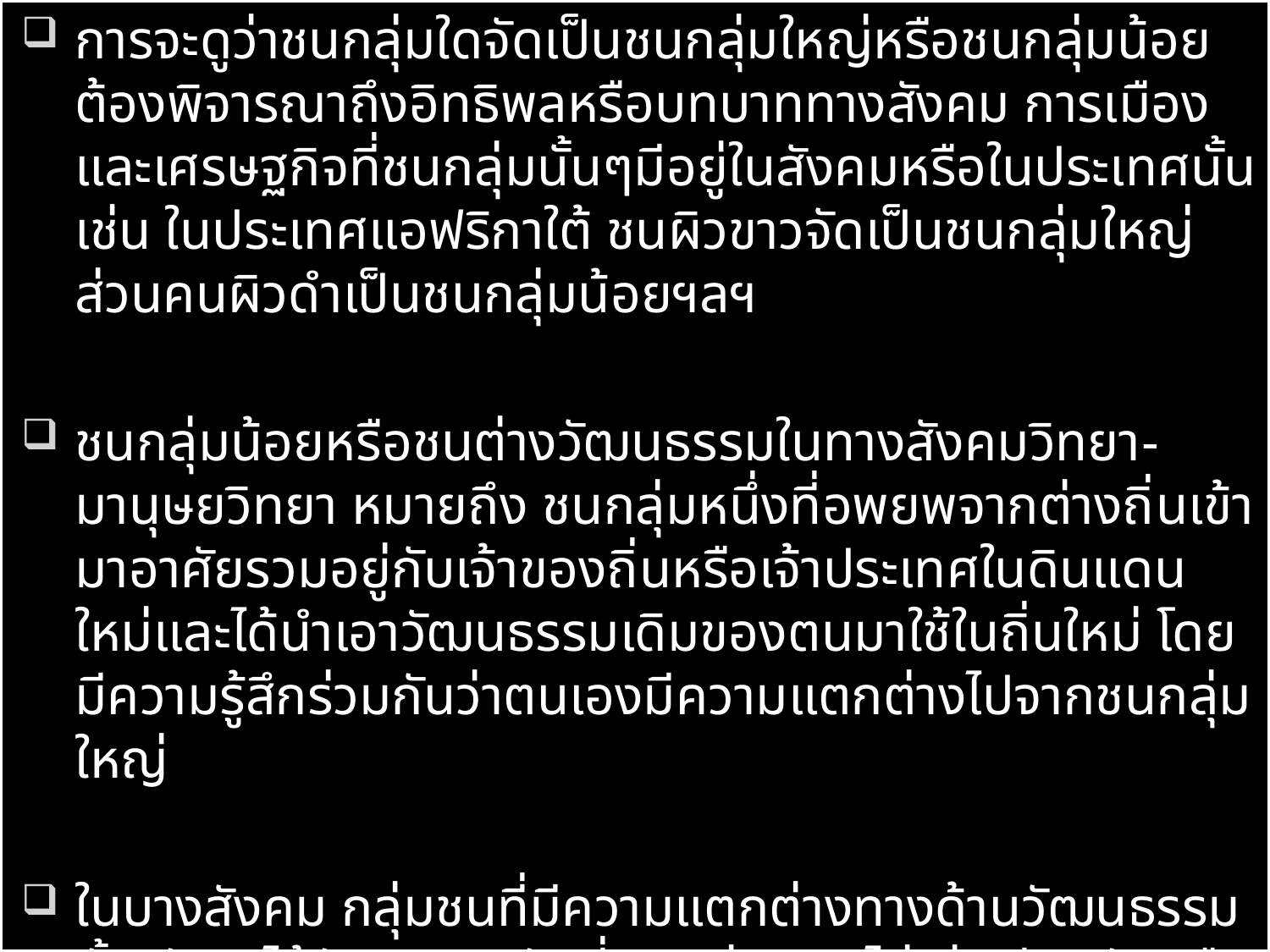

การจะดูว่าชนกลุ่มใดจัดเป็นชนกลุ่มใหญ่หรือชนกลุ่มน้อย ต้องพิจารณาถึงอิทธิพลหรือบทบาททางสังคม การเมือง และเศรษฐกิจที่ชนกลุ่มนั้นๆมีอยู่ในสังคมหรือในประเทศนั้น เช่น ในประเทศแอฟริกาใต้ ชนผิวขาวจัดเป็นชนกลุ่มใหญ่ ส่วนคนผิวดำเป็นชนกลุ่มน้อยฯลฯ

ชนกลุ่มน้อยหรือชนต่างวัฒนธรรมในทางสังคมวิทยา-มานุษยวิทยา หมายถึง ชนกลุ่มหนึ่งที่อพยพจากต่างถิ่นเข้ามาอาศัยรวมอยู่กับเจ้าของถิ่นหรือเจ้าประเทศในดินแดนใหม่และได้นำเอาวัฒนธรรมเดิมของตนมาใช้ในถิ่นใหม่ โดยมีความรู้สึกร่วมกันว่าตนเองมีความแตกต่างไปจากชนกลุ่มใหญ่

ในบางสังคม กลุ่มชนที่มีความแตกต่างทางด้านวัฒนธรรมนั้น มักจะได้รับการปฏิบัติที่แตกต่างและไม่เท่าเทียมกันหรืออาจจะได้รับการรังเกียจกีดกัน (Discriminination)หรือได้รับความลำเอียงอคติ(Prejudice)จากชนกลุ่มใหญ่หรือกลุ่มอิทธิพล